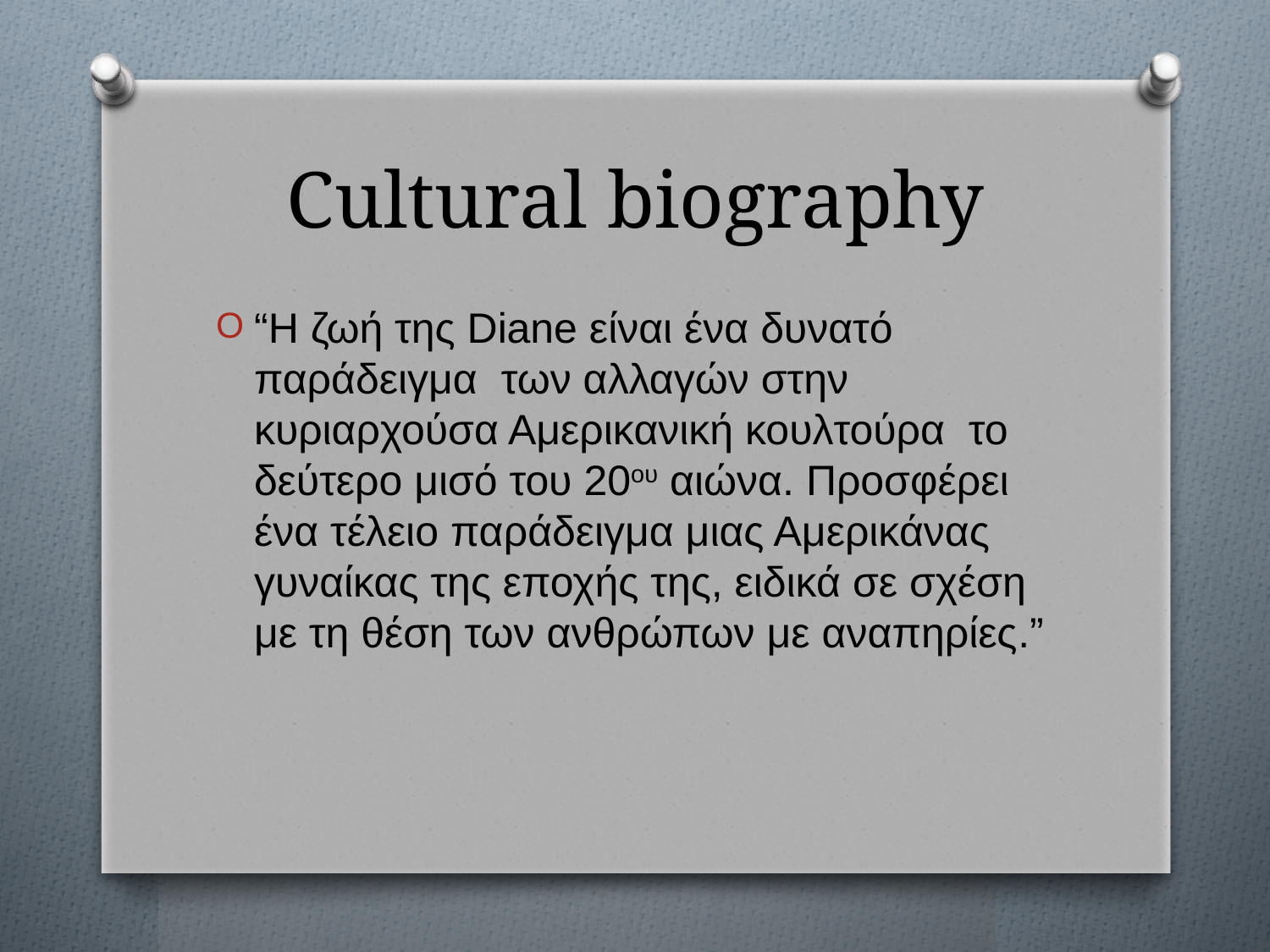

# Cultural biography
“Η ζωή της Diane είναι ένα δυνατό παράδειγμα  των αλλαγών στην κυριαρχούσα Αμερικανική κουλτούρα  το δεύτερο μισό του 20ου αιώνα. Προσφέρει ένα τέλειο παράδειγμα μιας Αμερικάνας γυναίκας της εποχής της, ειδικά σε σχέση με τη θέση των ανθρώπων με αναπηρίες.”